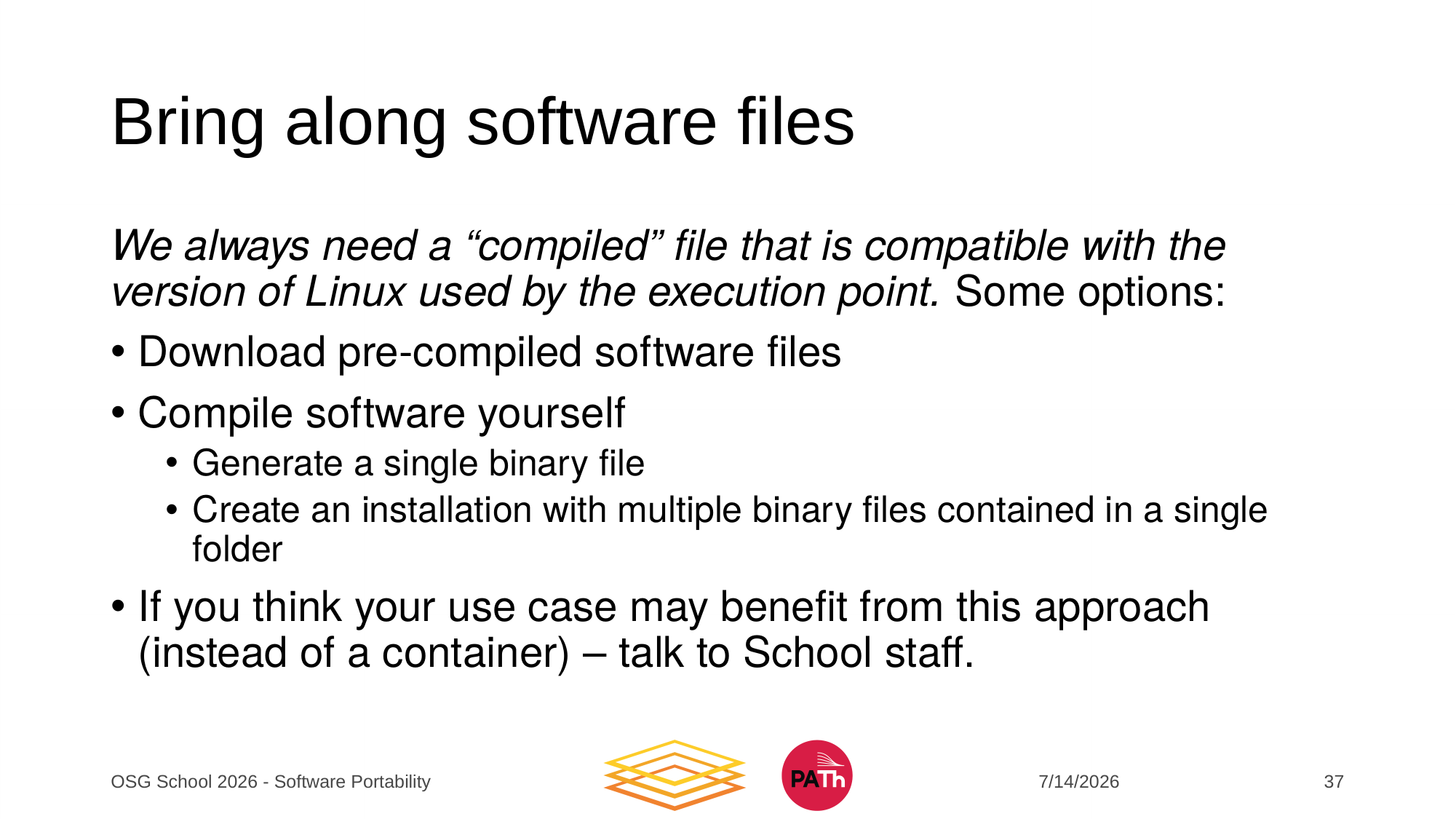

# Bring along software files
We always need a “compiled” file that is compatible with the version of Linux used by the execution point. Some options:
Download pre-compiled software files
Compile software yourself
Generate a single binary file
Create an installation with multiple binary files contained in a single folder
If you think your use case may benefit from this approach (instead of a container) – talk to School staff.
OSG School 2026 - Software Portability
7/14/2026
37